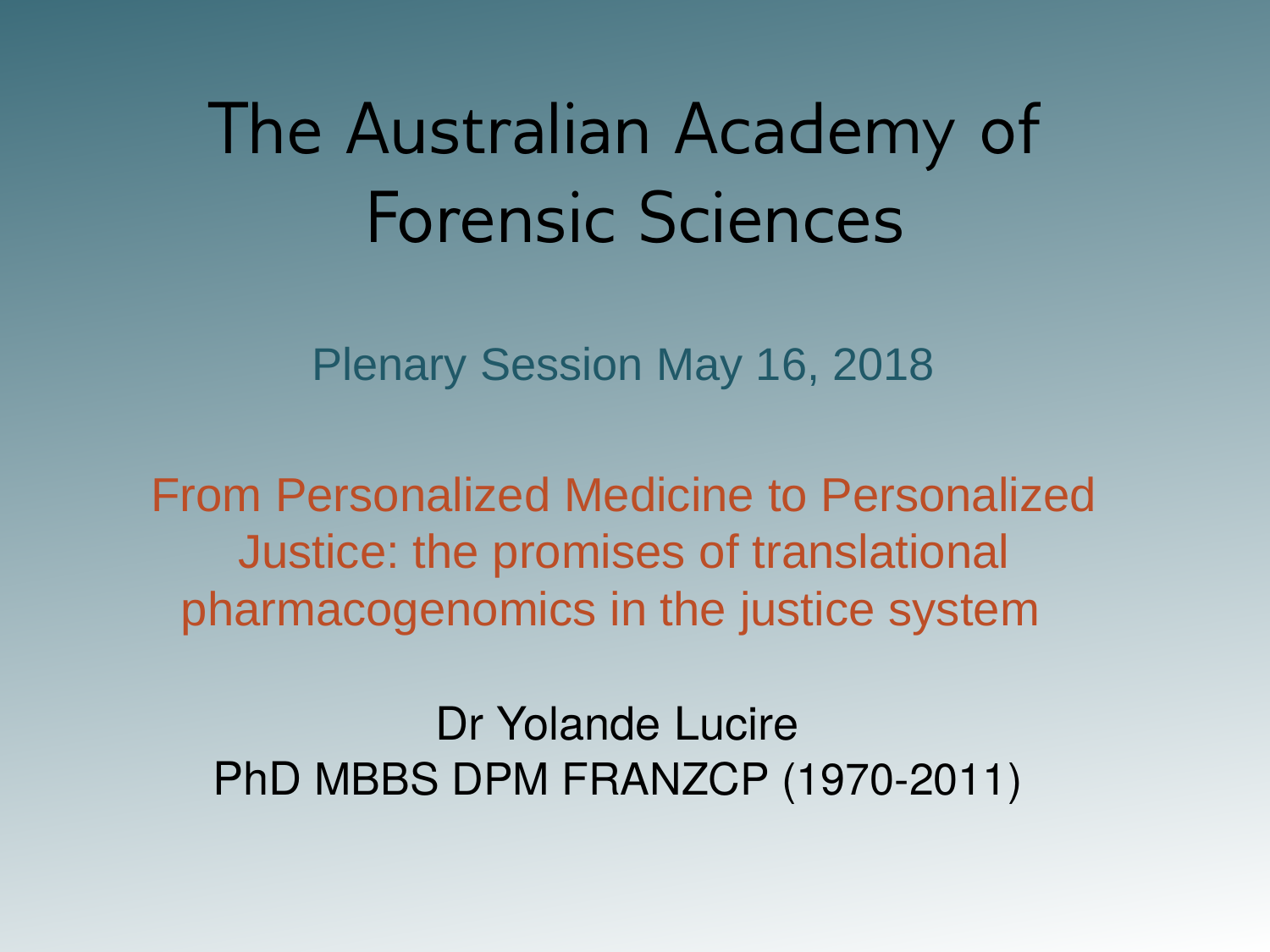

# The Australian Academy of Forensic Sciences

Plenary Session May 16, 2018

From Personalized Medicine to Personalized Justice: the promises of translational pharmacogenomics in the justice system

Dr Yolande Lucire
PhD MBBS DPM FRANZCP (1970-2011)